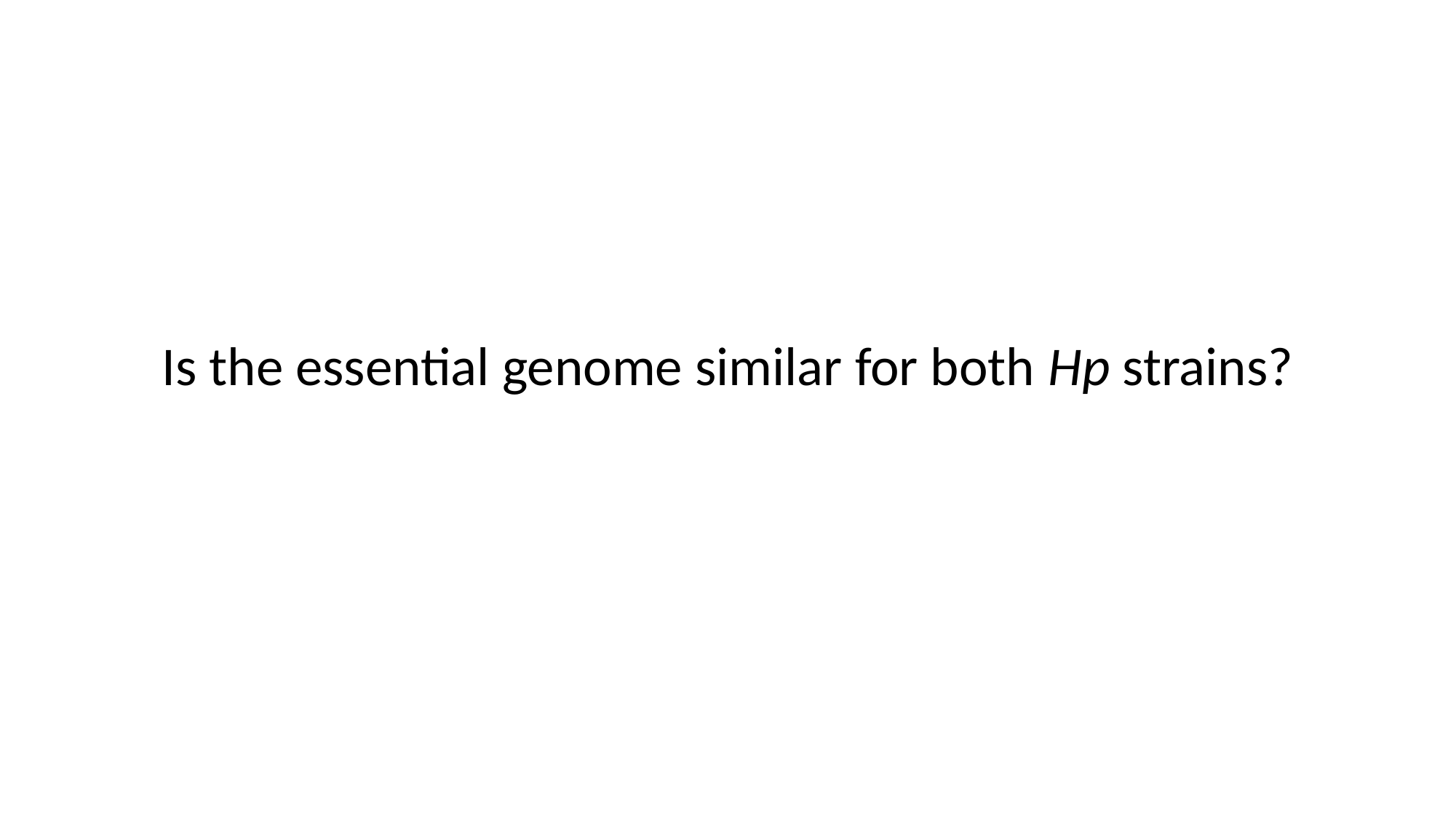

Is the essential genome similar for both Hp strains?